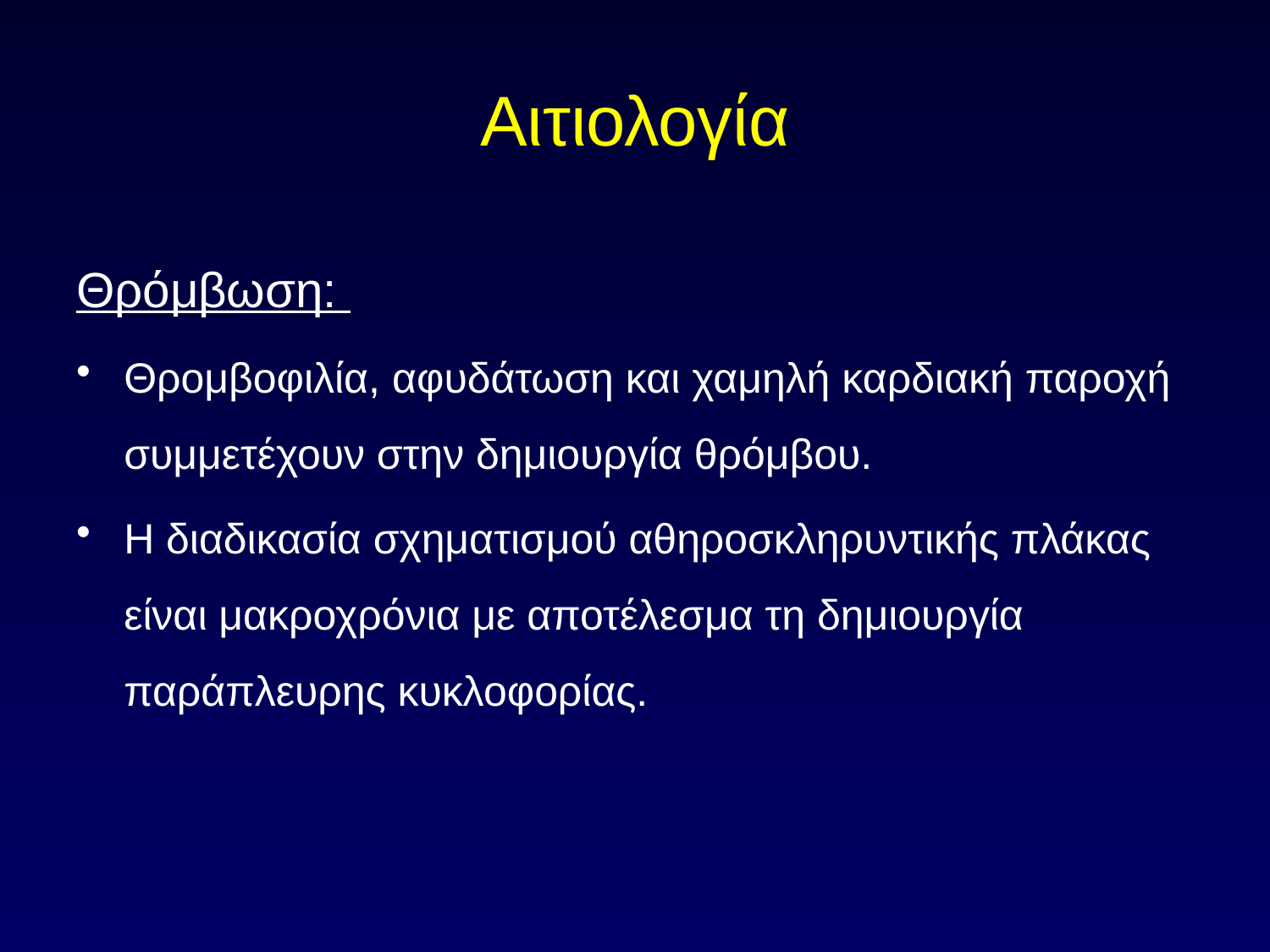

# Αιτιολογία
Θρόμβωση:
Θρομβοφιλία, αφυδάτωση και χαμηλή καρδιακή παροχή συμμετέχουν στην δημιουργία θρόμβου.
Η διαδικασία σχηματισμού αθηροσκληρυντικής πλάκας είναι μακροχρόνια με αποτέλεσμα τη δημιουργία παράπλευρης κυκλοφορίας.